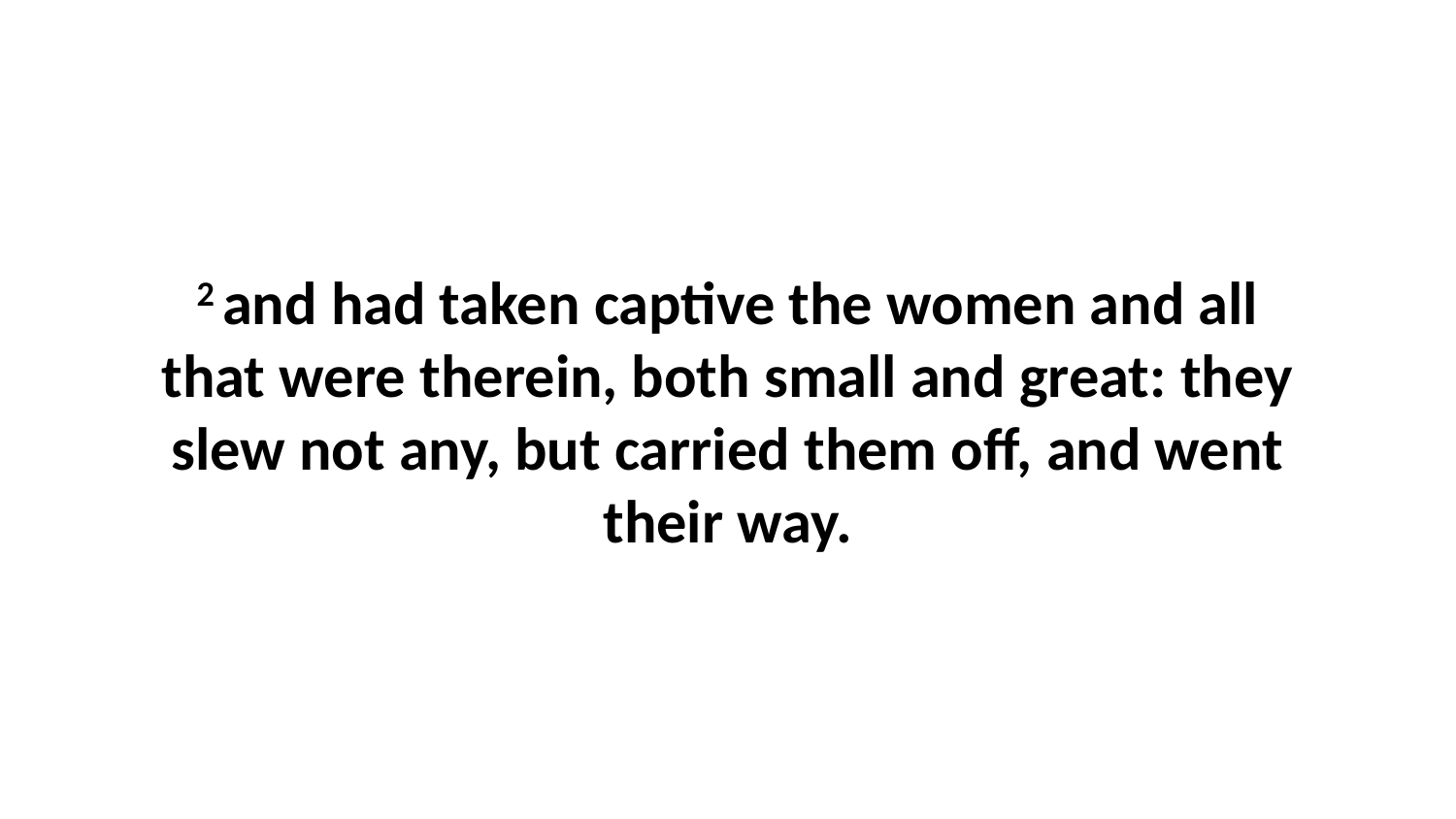

2 and had taken captive the women and all that were therein, both small and great: they slew not any, but carried them off, and went their way.